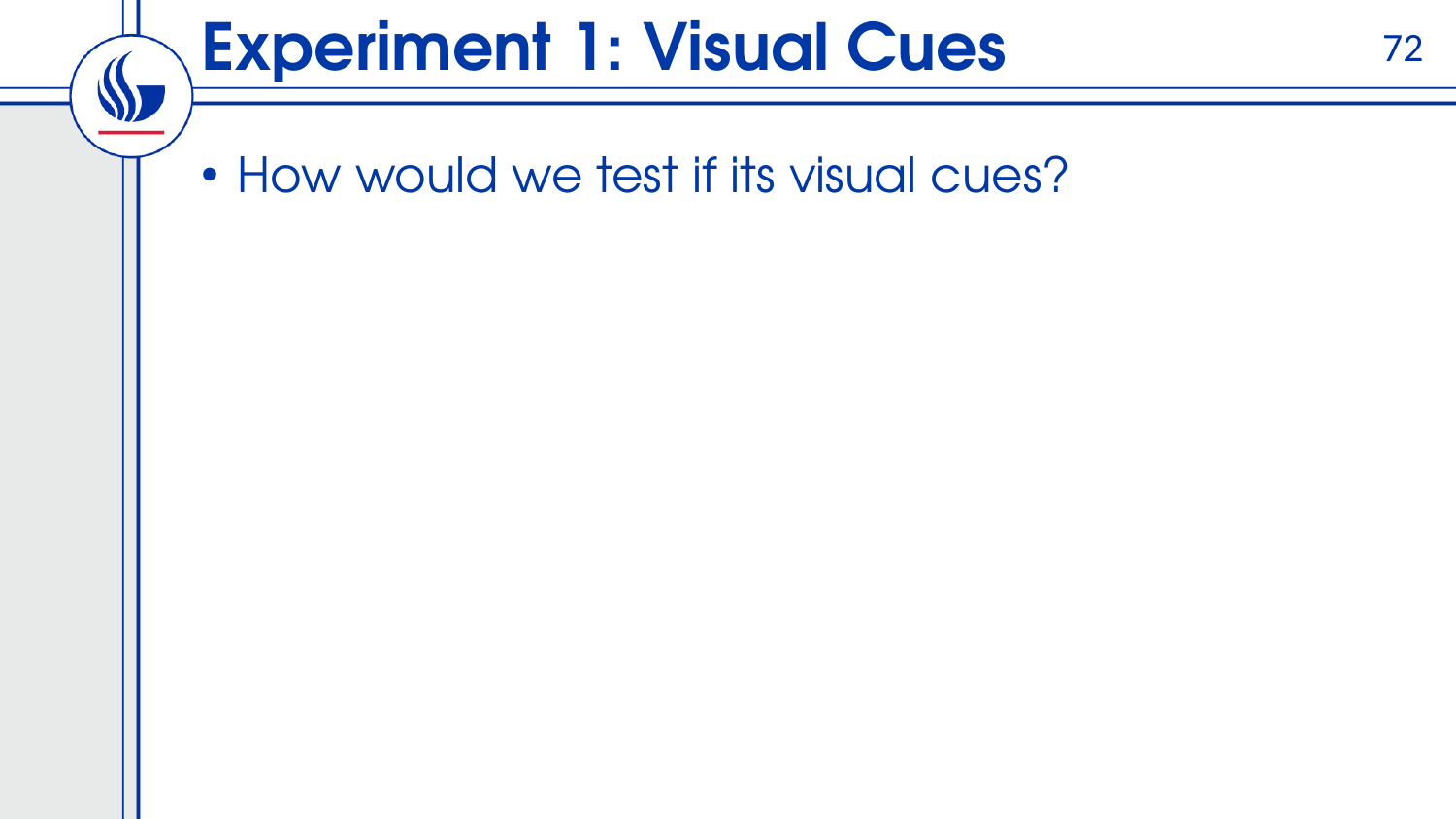

72
# Experiment 1: Visual Cues
How would we test if its visual cues?